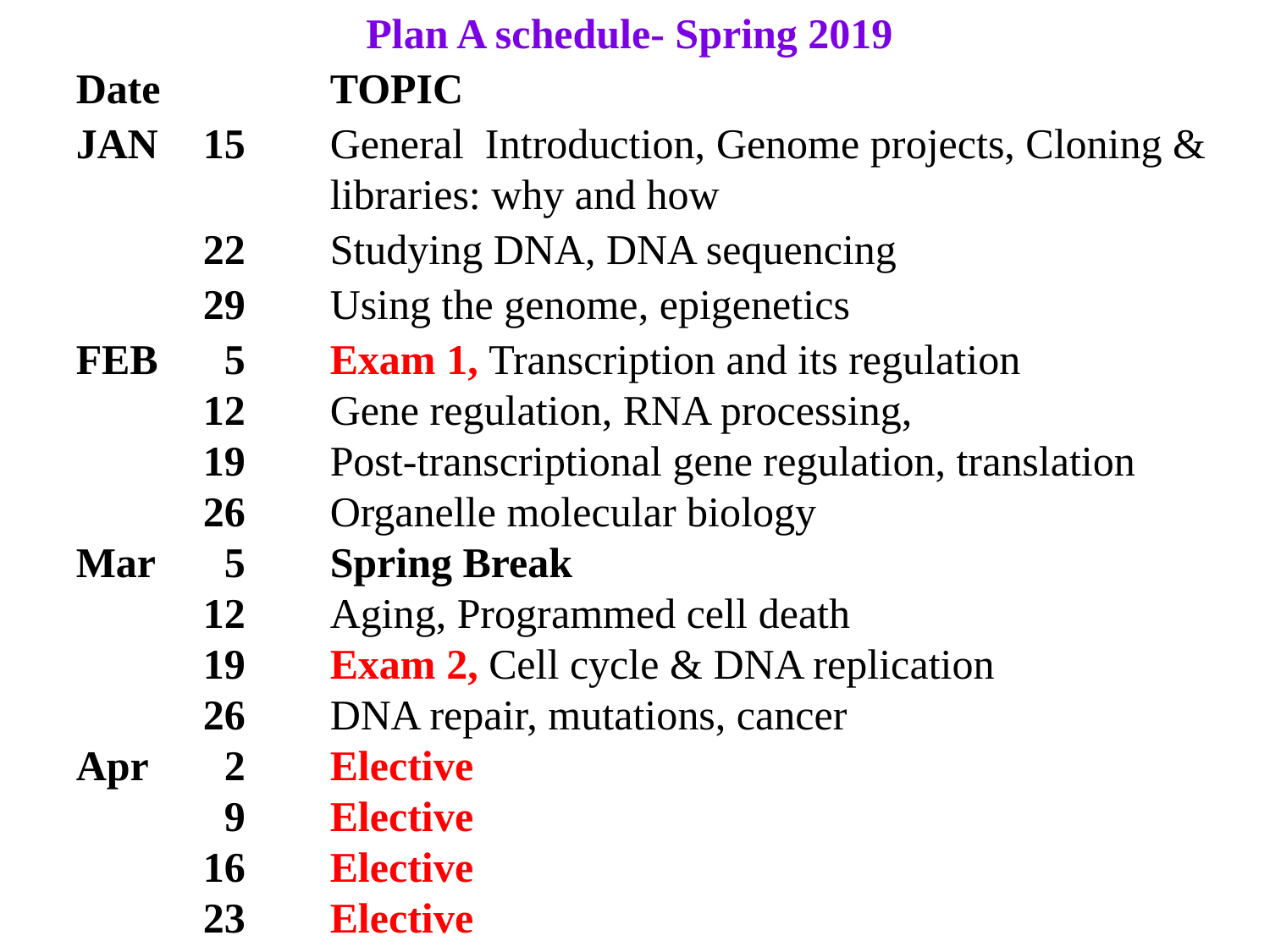

Plan A schedule- Spring 2019
Date		TOPIC
JAN	15	General  Introduction, Genome projects, Cloning & 			libraries: why and how
	22	Studying DNA, DNA sequencing
	29	Using the genome, epigenetics
FEB	  5	Exam 1, Transcription and its regulation
	12	Gene regulation, RNA processing,
	19	Post-transcriptional gene regulation, translation
	26	Organelle molecular biology
Mar	  5	Spring Break
	12 	Aging, Programmed cell death
	19	Exam 2, Cell cycle & DNA replication
	26	DNA repair, mutations, cancer
Apr	  2	Elective
	  9	Elective
	16	Elective
	23	Elective